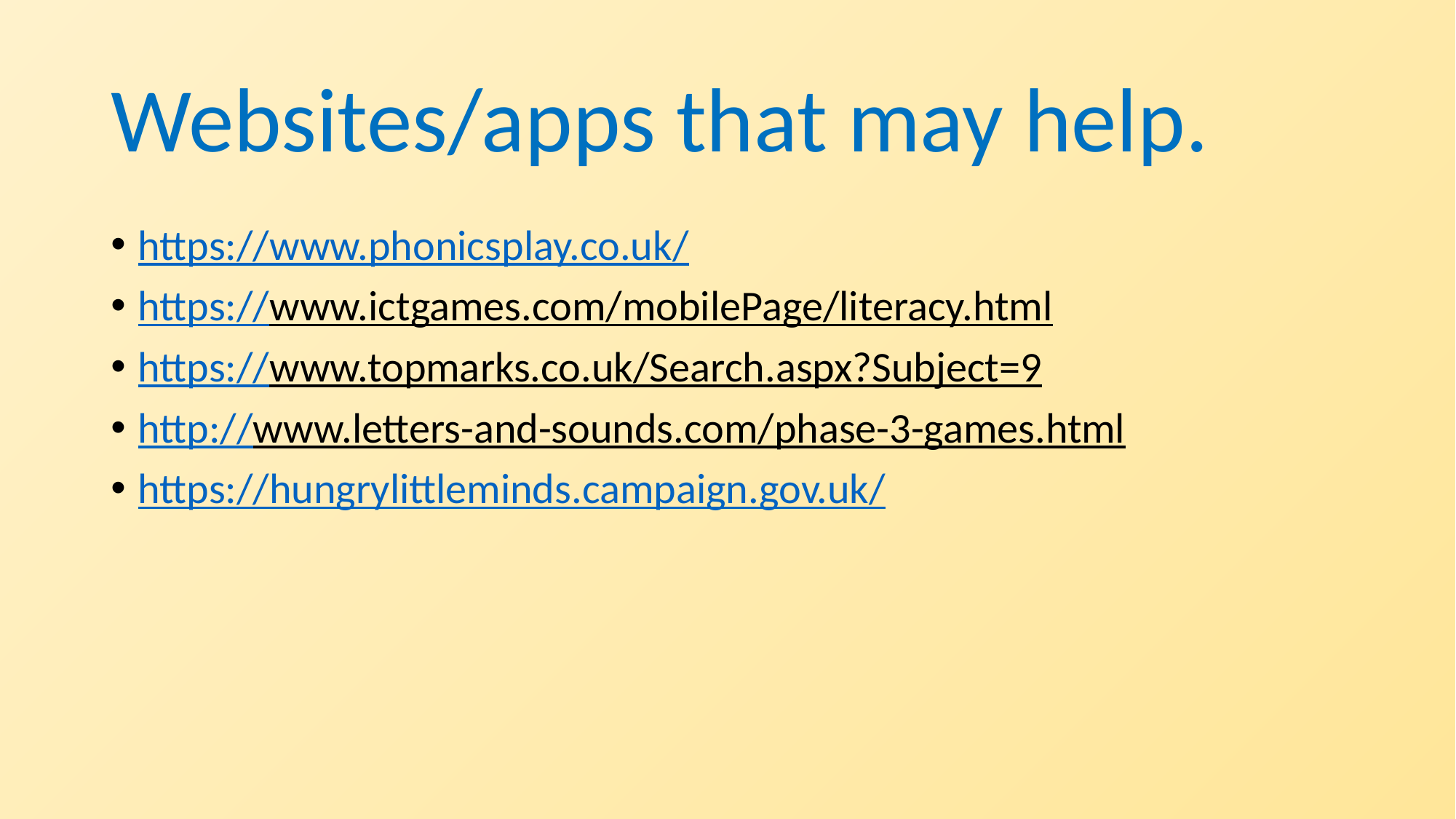

# Websites/apps that may help.
https://www.phonicsplay.co.uk/
https://www.ictgames.com/mobilePage/literacy.html
https://www.topmarks.co.uk/Search.aspx?Subject=9
http://www.letters-and-sounds.com/phase-3-games.html
https://hungrylittleminds.campaign.gov.uk/